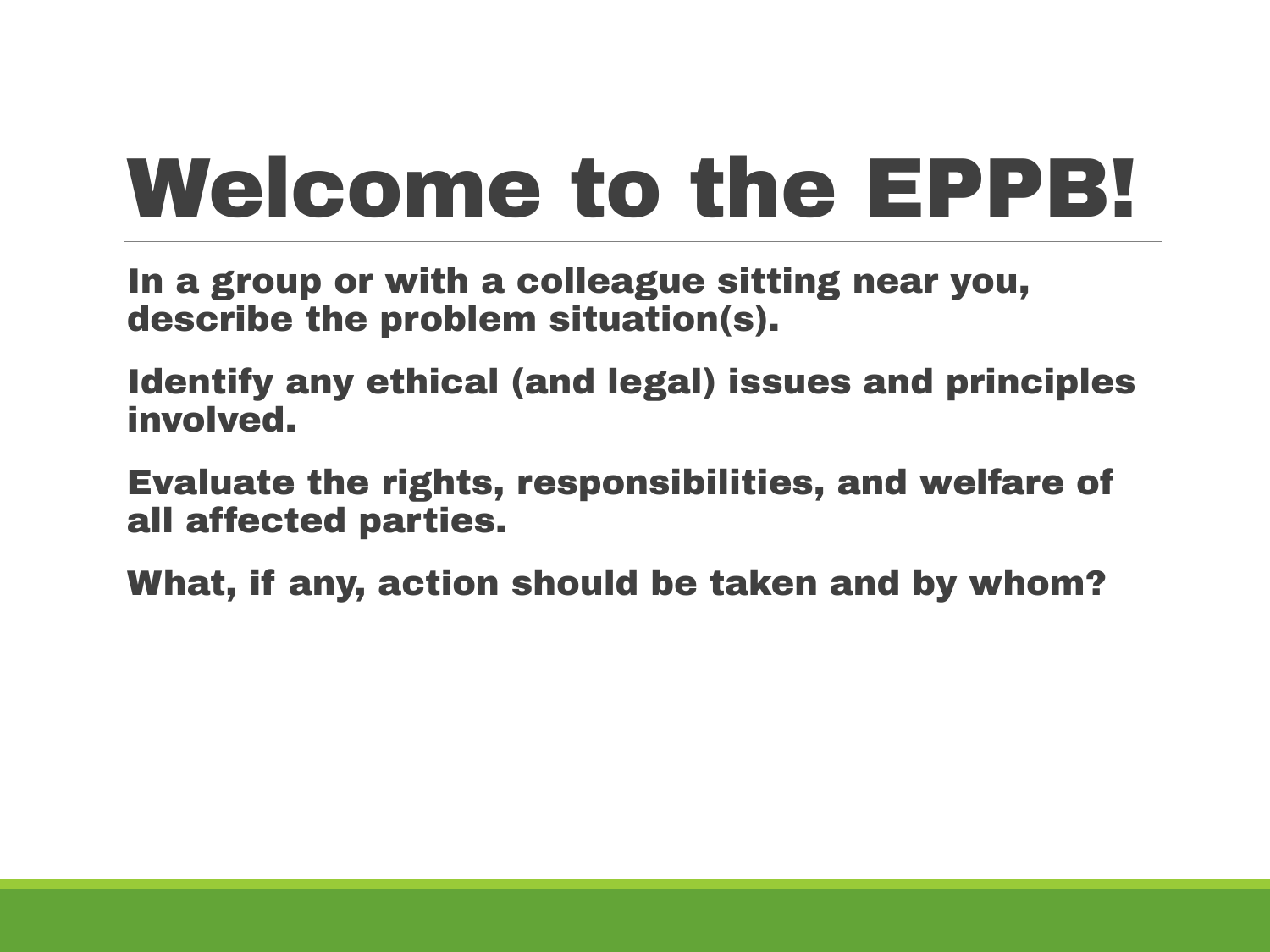

# Welcome to the EPPB!
In a group or with a colleague sitting near you, describe the problem situation(s).
Identify any ethical (and legal) issues and principles involved.
Evaluate the rights, responsibilities, and welfare of all affected parties.
What, if any, action should be taken and by whom?